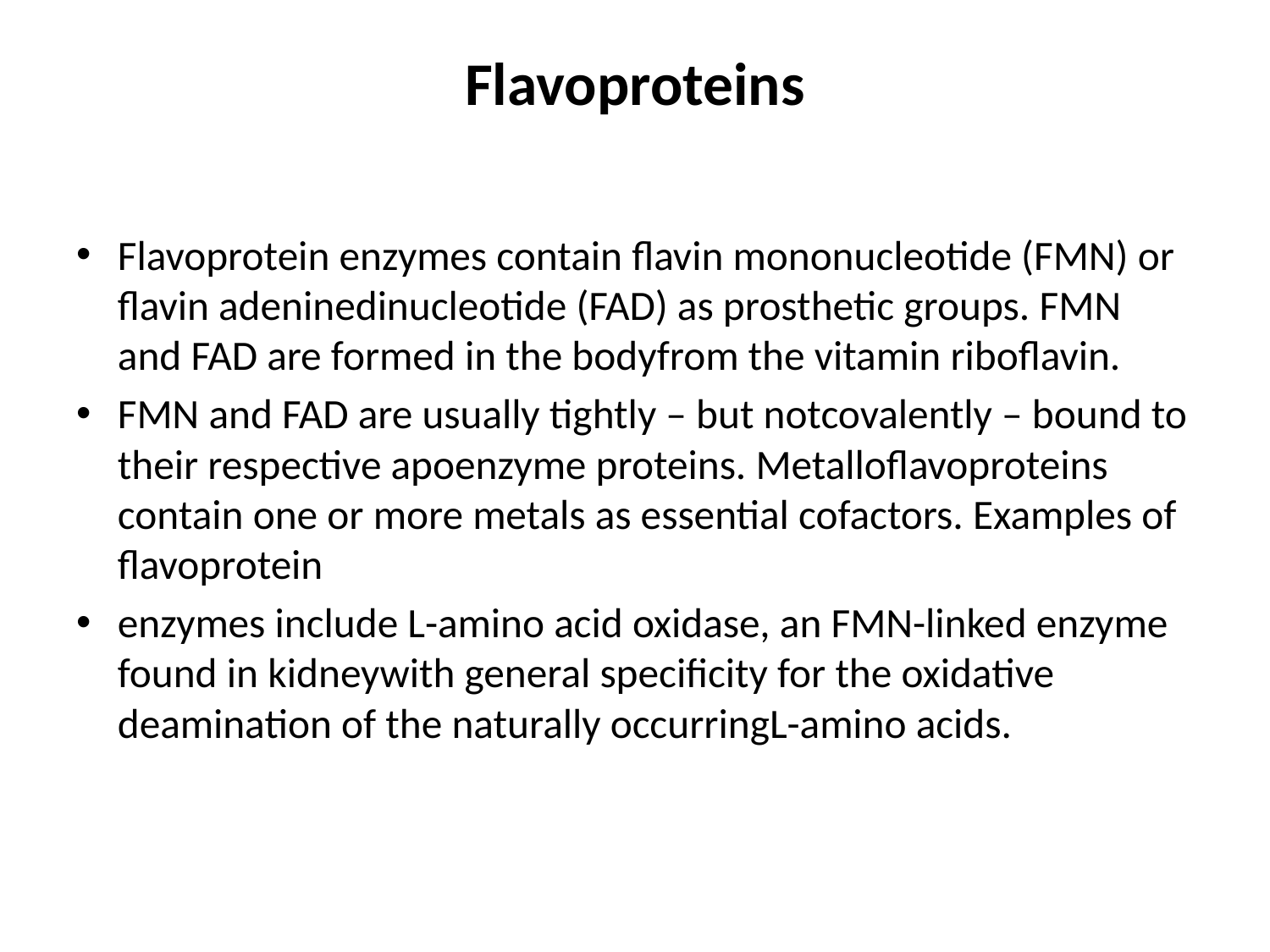

# Flavoproteins
Flavoprotein enzymes contain flavin mononucleotide (FMN) or flavin adeninedinucleotide (FAD) as prosthetic groups. FMN and FAD are formed in the bodyfrom the vitamin riboflavin.
FMN and FAD are usually tightly – but notcovalently – bound to their respective apoenzyme proteins. Metalloflavoproteins contain one or more metals as essential cofactors. Examples of flavoprotein
enzymes include L-amino acid oxidase, an FMN-linked enzyme found in kidneywith general specificity for the oxidative deamination of the naturally occurringL-amino acids.